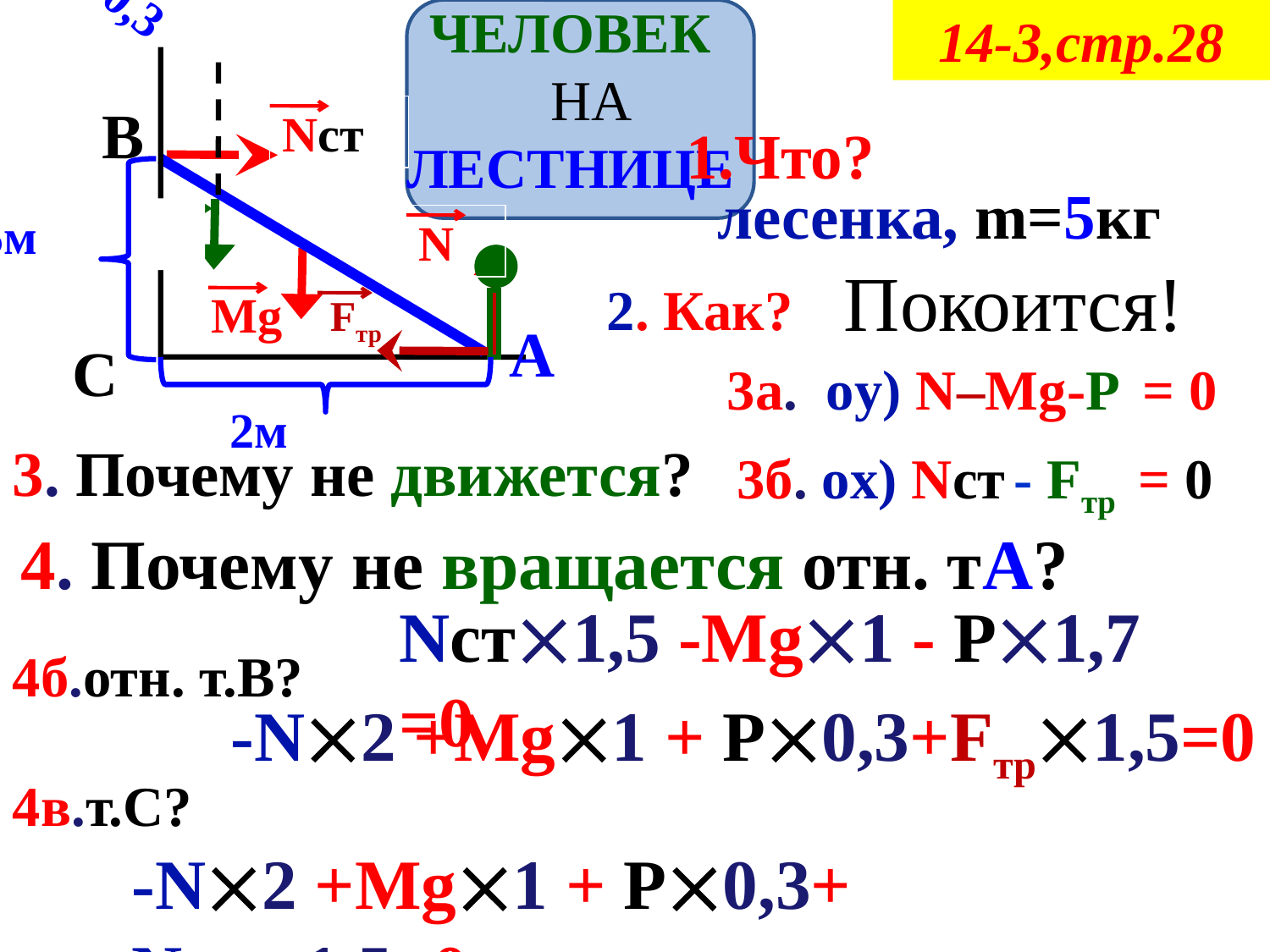

14-3,стр.28
ЧЕЛОВЕК
   НА
ЛЕСТНИЦЕ
0,3

B
Nст
1.Что?

лесенка, m=5кг
1,5м
Р

N

Покоится!

2. Как?
Mg
Fтр
А
С
3а.  oy) N–Mg-Р  = 0

2м
3. Почему не движется?
3б. ox) Nст - Fтр  = 0
4. Почему не вращается отн. тА?
Nст×1,5 -Mg×1 - Р×1,7 =0
4б.отн. т.В?
-N×2 +Mg×1 + Р×0,3+Fтр×1,5=0
4в.т.С?
-N×2 +Mg×1 + Р×0,3+ Nст×1,5=0